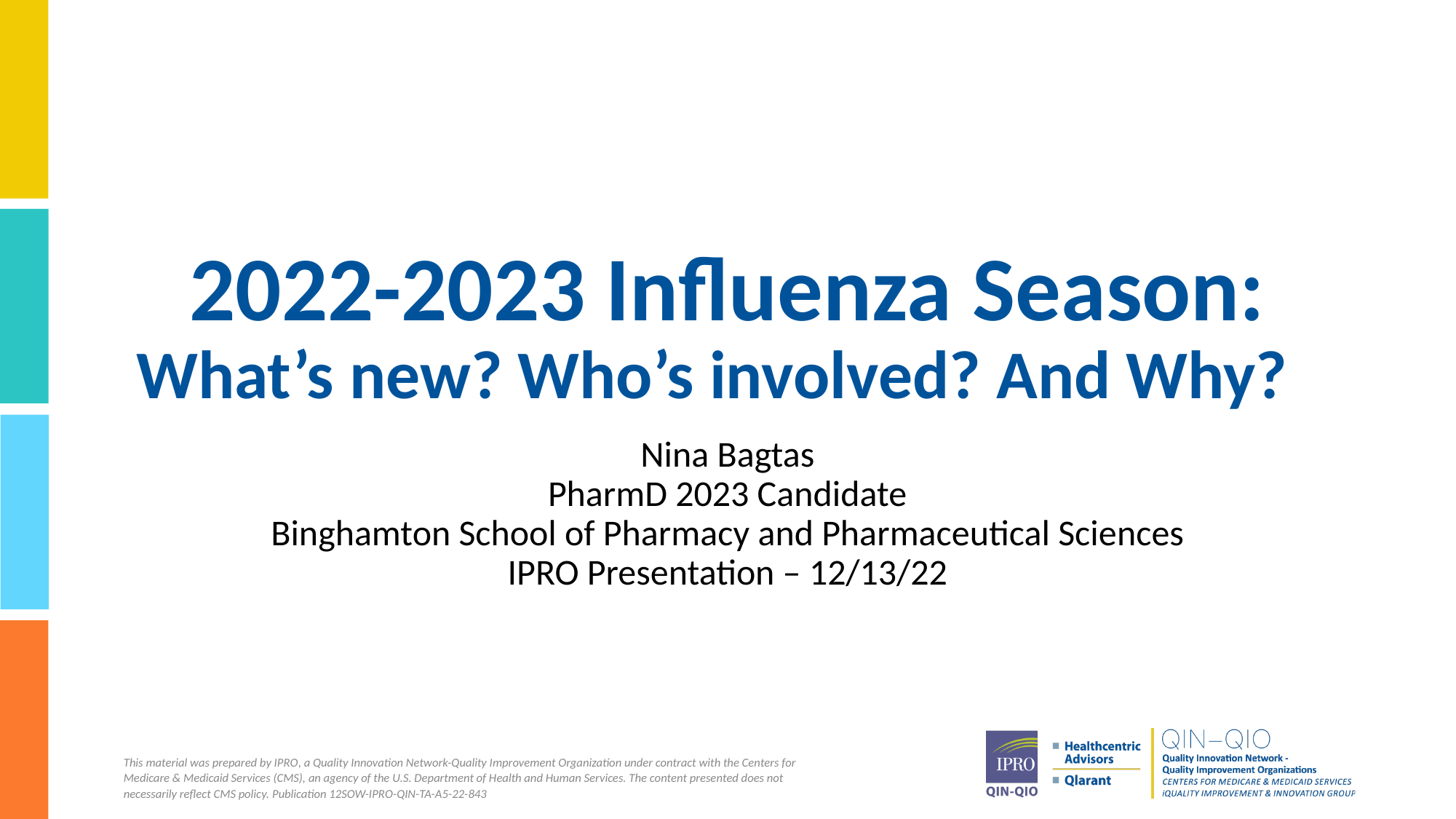

# 2022-2023 Influenza Season: What’s new? Who’s involved? And Why?
Nina Bagtas
PharmD 2023 Candidate
Binghamton School of Pharmacy and Pharmaceutical Sciences
IPRO Presentation – 12/13/22
This material was prepared by IPRO, a Quality Innovation Network-Quality Improvement Organization under contract with the Centers for Medicare & Medicaid Services (CMS), an agency of the U.S. Department of Health and Human Services. The content presented does not necessarily reflect CMS policy. Publication 12SOW-IPRO-QIN-TA-A5-22-843